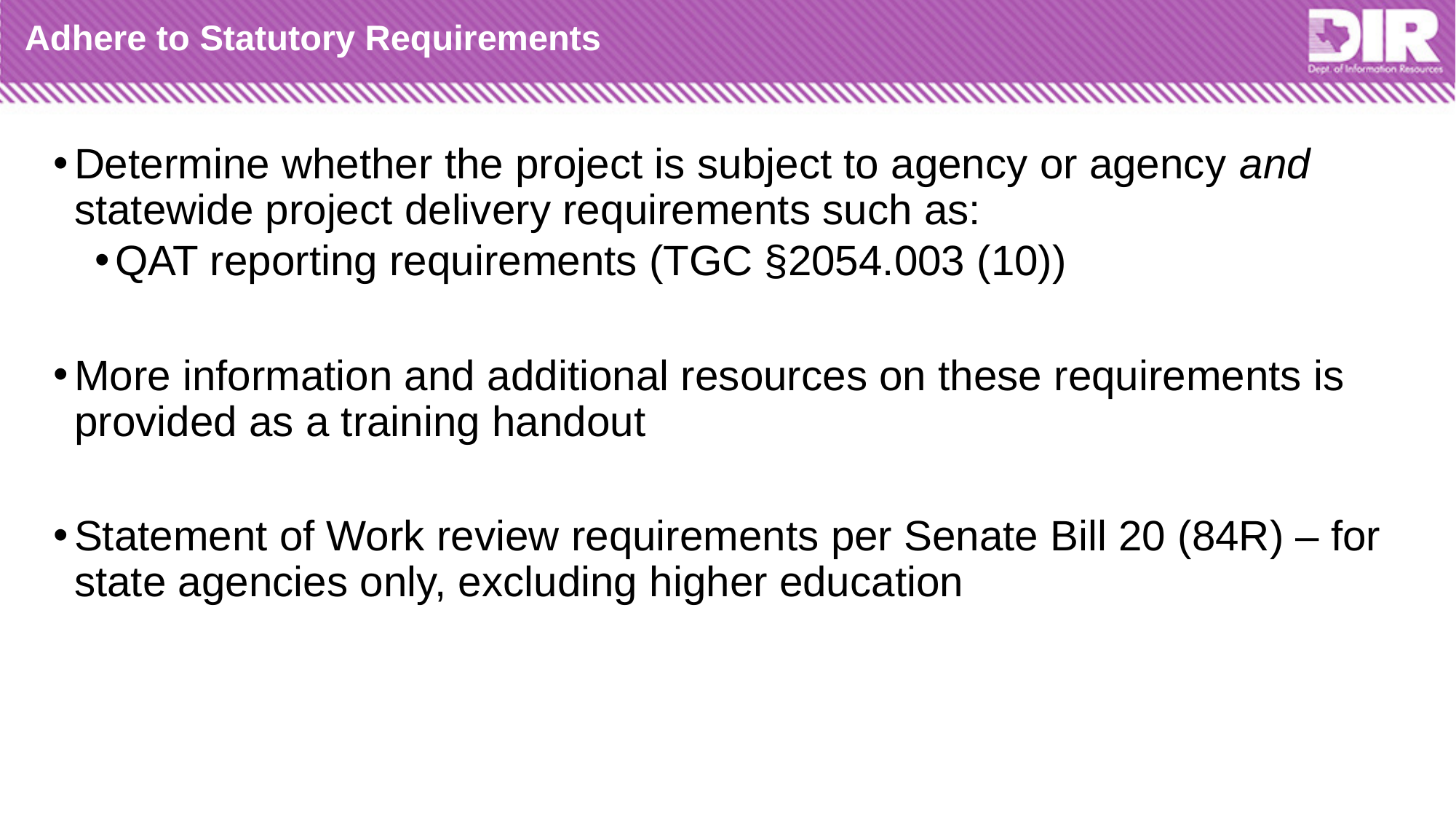

# Adhere to Statutory Requirements
Determine whether the project is subject to agency or agency and statewide project delivery requirements such as:
QAT reporting requirements (TGC §2054.003 (10))

More information and additional resources on these requirements is provided as a training handout

Statement of Work review requirements per Senate Bill 20 (84R) – for state agencies only, excluding higher education